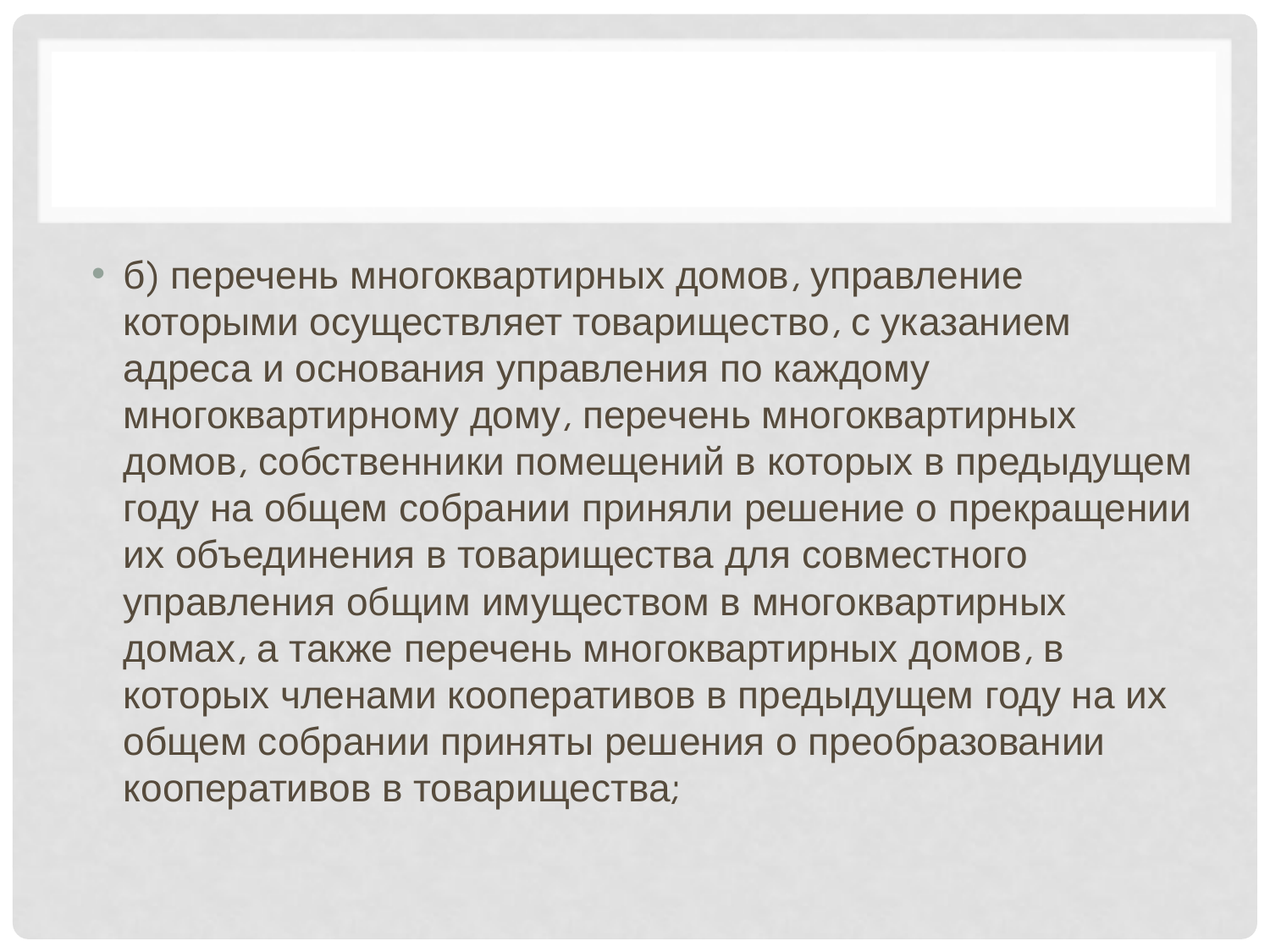

#
б) перечень многоквартирных домов, управление которыми осуществляет товарищество, с указанием адреса и основания управления по каждому многоквартирному дому, перечень многоквартирных домов, собственники помещений в которых в предыдущем году на общем собрании приняли решение о прекращении их объединения в товарищества для совместного управления общим имуществом в многоквартирных домах, а также перечень многоквартирных домов, в которых членами кооперативов в предыдущем году на их общем собрании приняты решения о преобразовании кооперативов в товарищества;